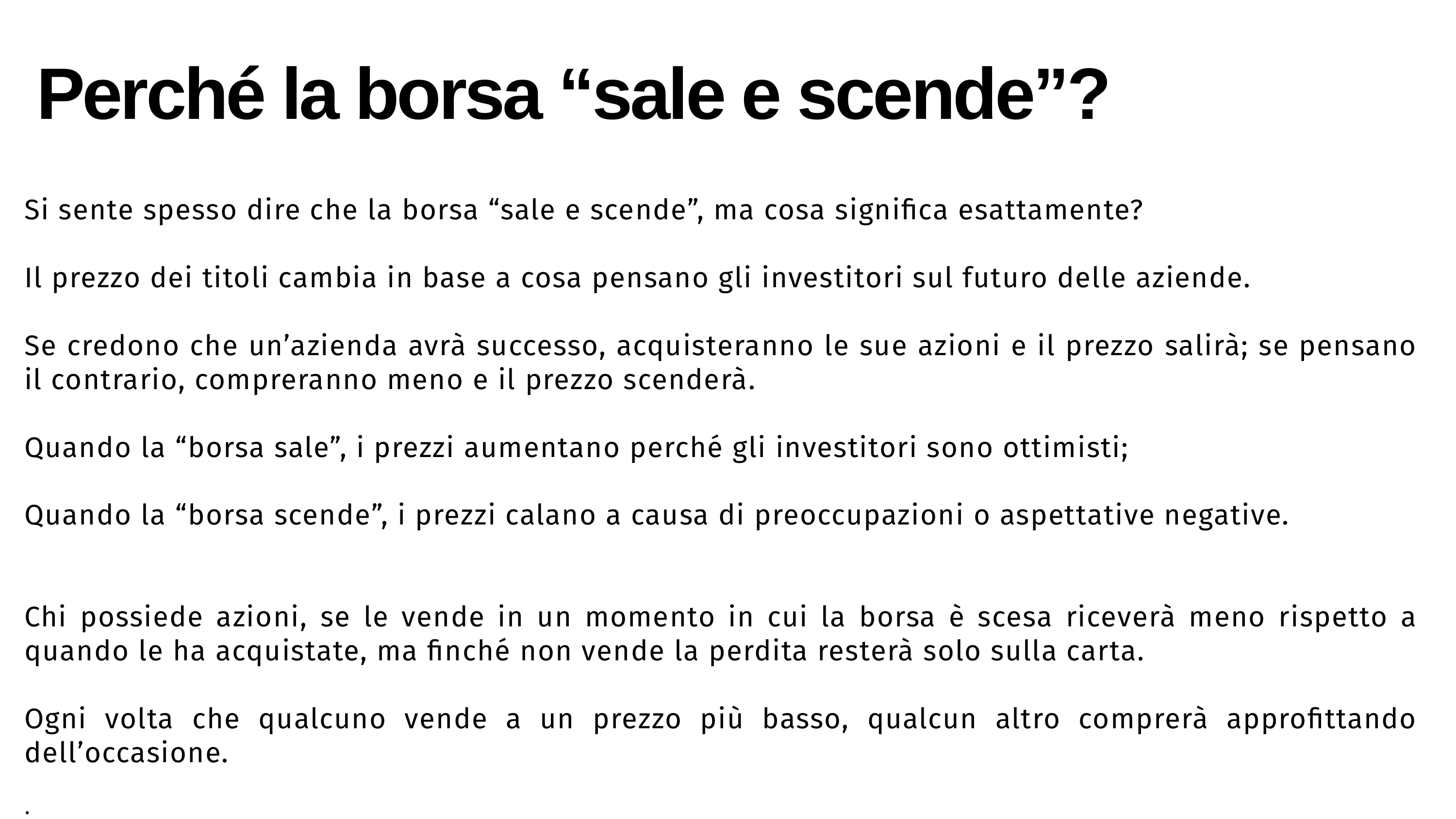

Perché la borsa “sale e scende”?
Si sente spesso dire che la borsa “sale e scende”, ma cosa significa esattamente?

Il prezzo dei titoli cambia in base a cosa pensano gli investitori sul futuro delle aziende.

Se credono che un’azienda avrà successo, acquisteranno le sue azioni e il prezzo salirà; se pensano il contrario, compreranno meno e il prezzo scenderà.

Quando la “borsa sale”, i prezzi aumentano perché gli investitori sono ottimisti;

Quando la “borsa scende”, i prezzi calano a causa di preoccupazioni o aspettative negative.

Chi possiede azioni, se le vende in un momento in cui la borsa è scesa riceverà meno rispetto a quando le ha acquistate, ma finché non vende la perdita resterà solo sulla carta.

Ogni volta che qualcuno vende a un prezzo più basso, qualcun altro comprerà approfittando dell’occasione.

.